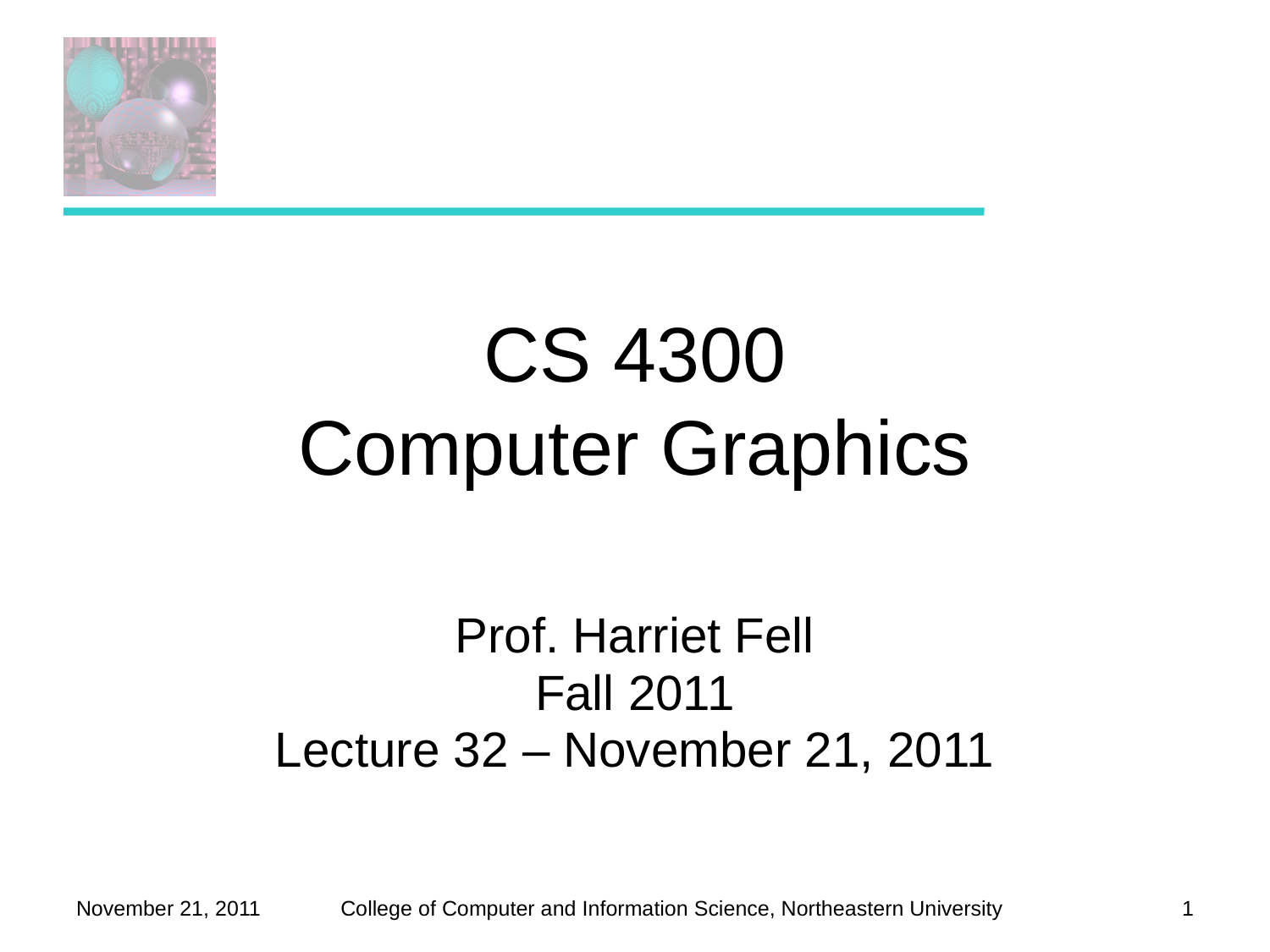

# CS 4300 Computer Graphics

Prof. Harriet Fell
Fall 2011
Lecture 32 – November 21, 2011
November 21, 2011
1